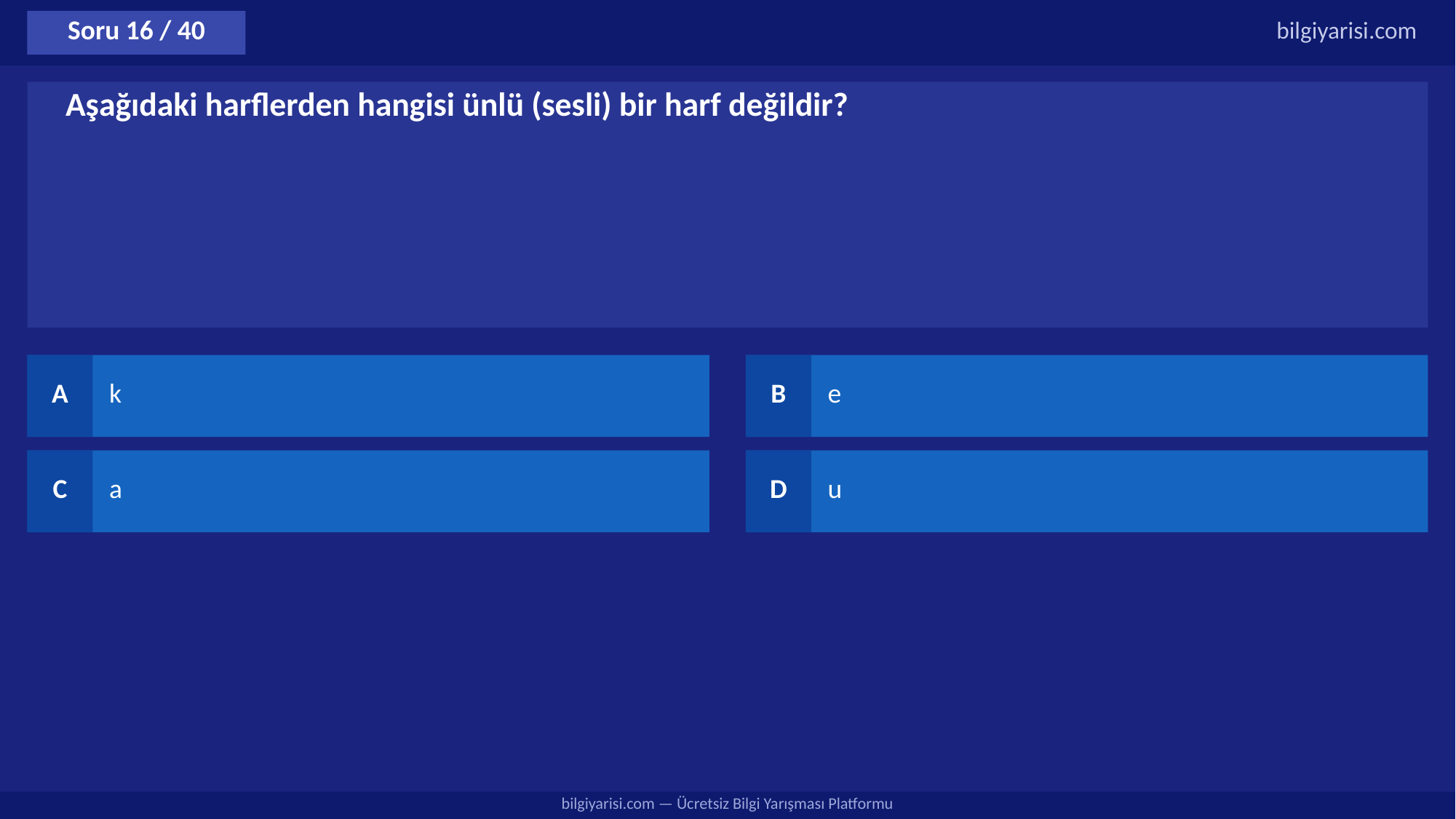

Soru 16 / 40
bilgiyarisi.com

Aşağıdaki harflerden hangisi ünlü (sesli) bir harf değildir?

A
k

B
e

C
a

D
u
bilgiyarisi.com — Ücretsiz Bilgi Yarışması Platformu